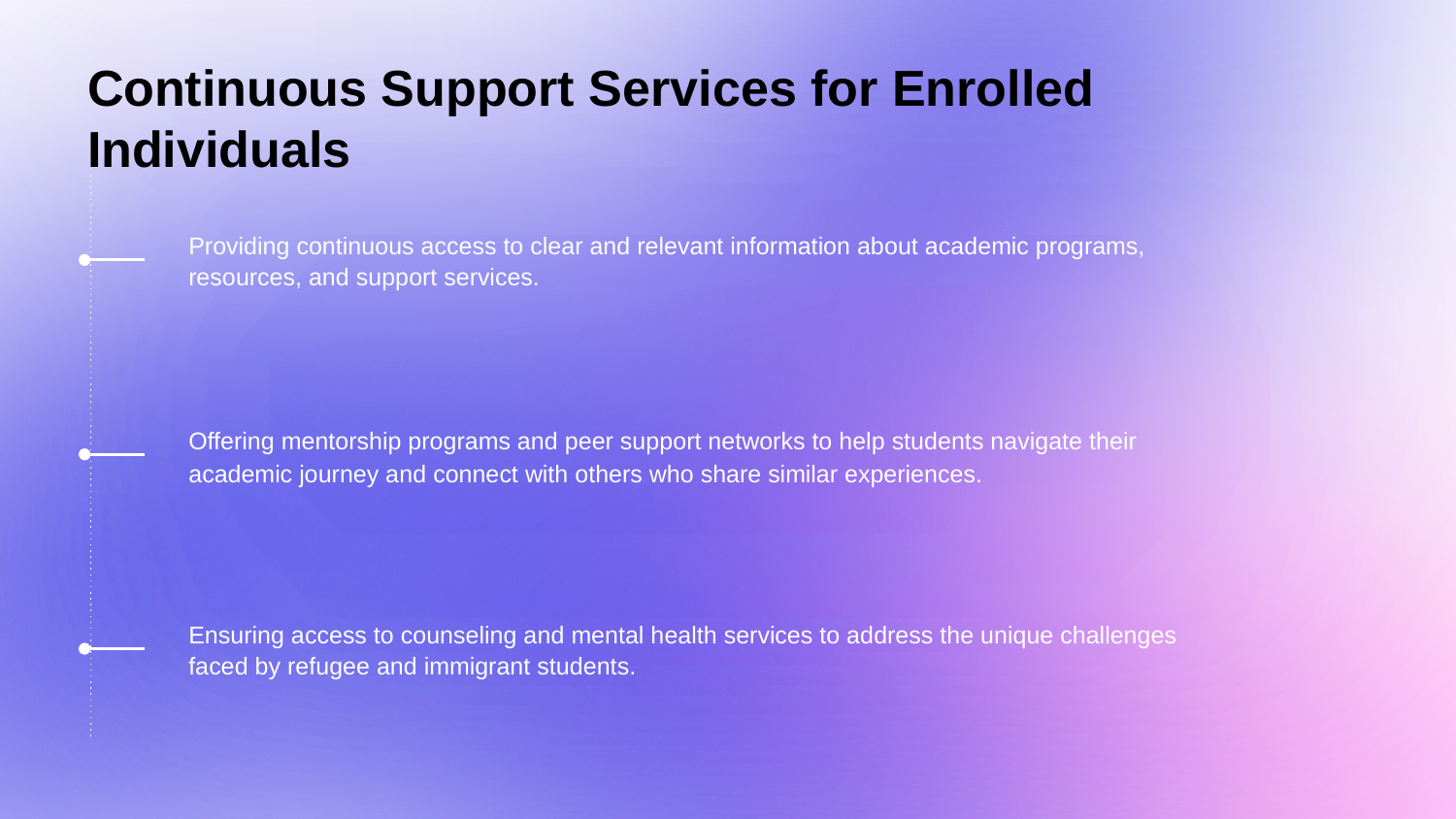

# Continuous Support Services for Enrolled Individuals
Providing continuous access to clear and relevant information about academic programs, resources, and support services.
Offering mentorship programs and peer support networks to help students navigate their academic journey and connect with others who share similar experiences.
Ensuring access to counseling and mental health services to address the unique challenges faced by refugee and immigrant students.